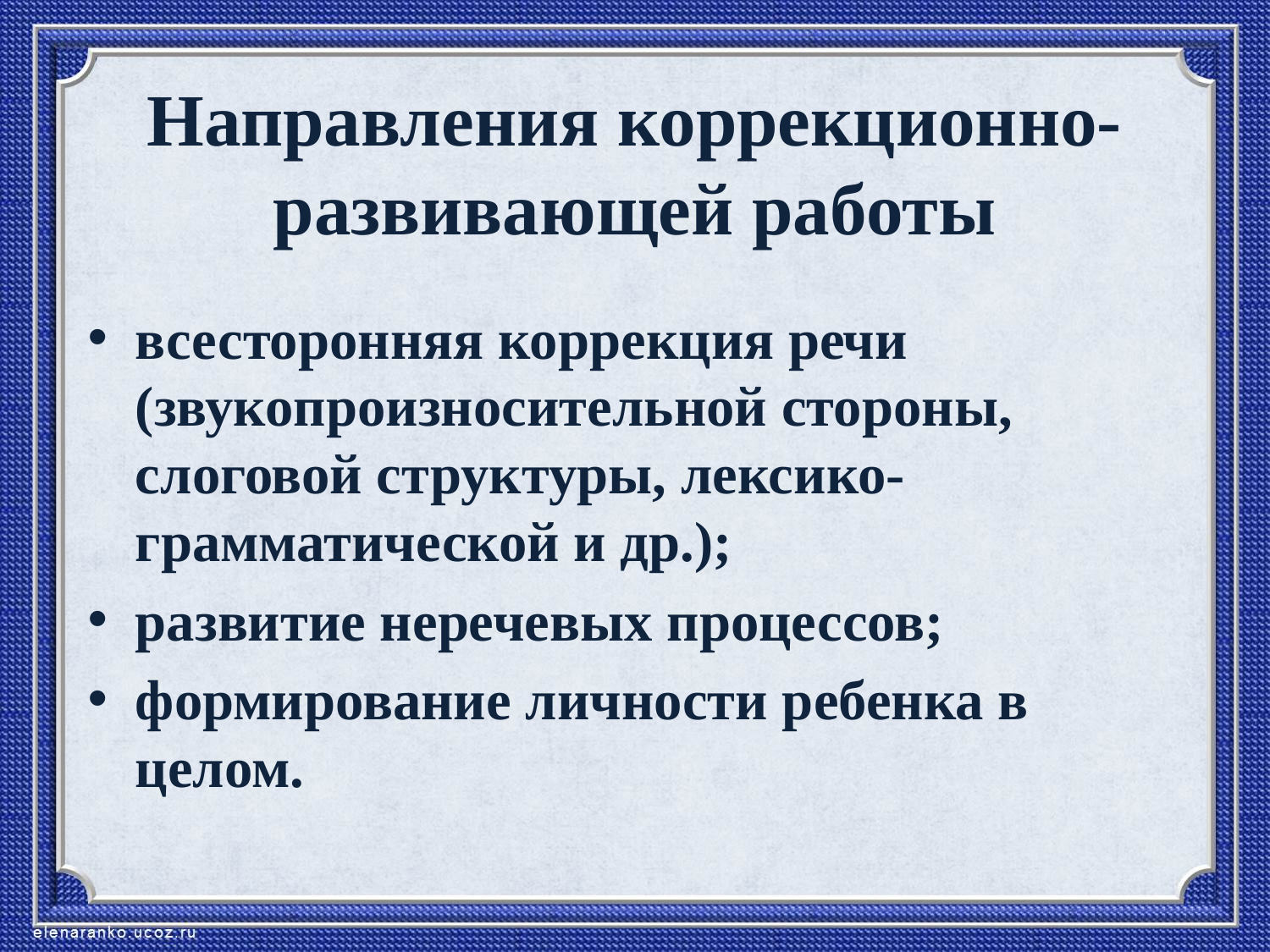

# Направления коррекционно-развивающей работы
всесторонняя коррекция речи (звукопроизносительной стороны, слоговой структуры, лексико-грамматической и др.);
развитие неречевых процессов;
формирование личности ребенка в целом.